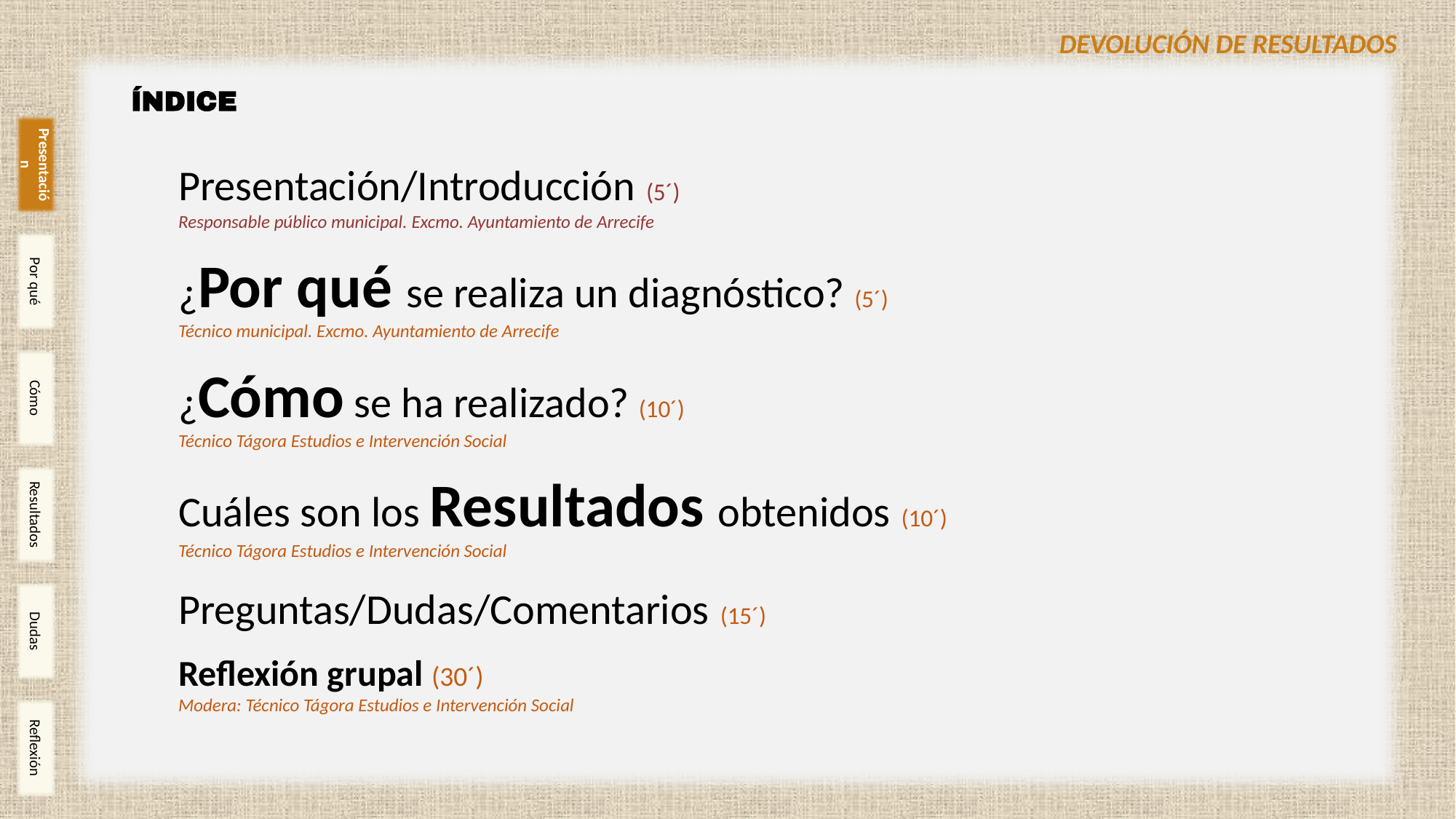

Devolución de Resultados

Índice
Presentación
Presentación/Introducción (5´)
Responsable público municipal. Excmo. Ayuntamiento de Arrecife
¿Por qué se realiza un diagnóstico? (5´)
Técnico municipal. Excmo. Ayuntamiento de Arrecife
¿Cómo se ha realizado? (10´)
Técnico Tágora Estudios e Intervención Social
Cuáles son los Resultados obtenidos (10´)
Técnico Tágora Estudios e Intervención Social
Preguntas/Dudas/Comentarios (15´)
Reflexión grupal (30´)
Modera: Técnico Tágora Estudios e Intervención Social
Por qué
Cómo
Resultados
Dudas
Reflexión